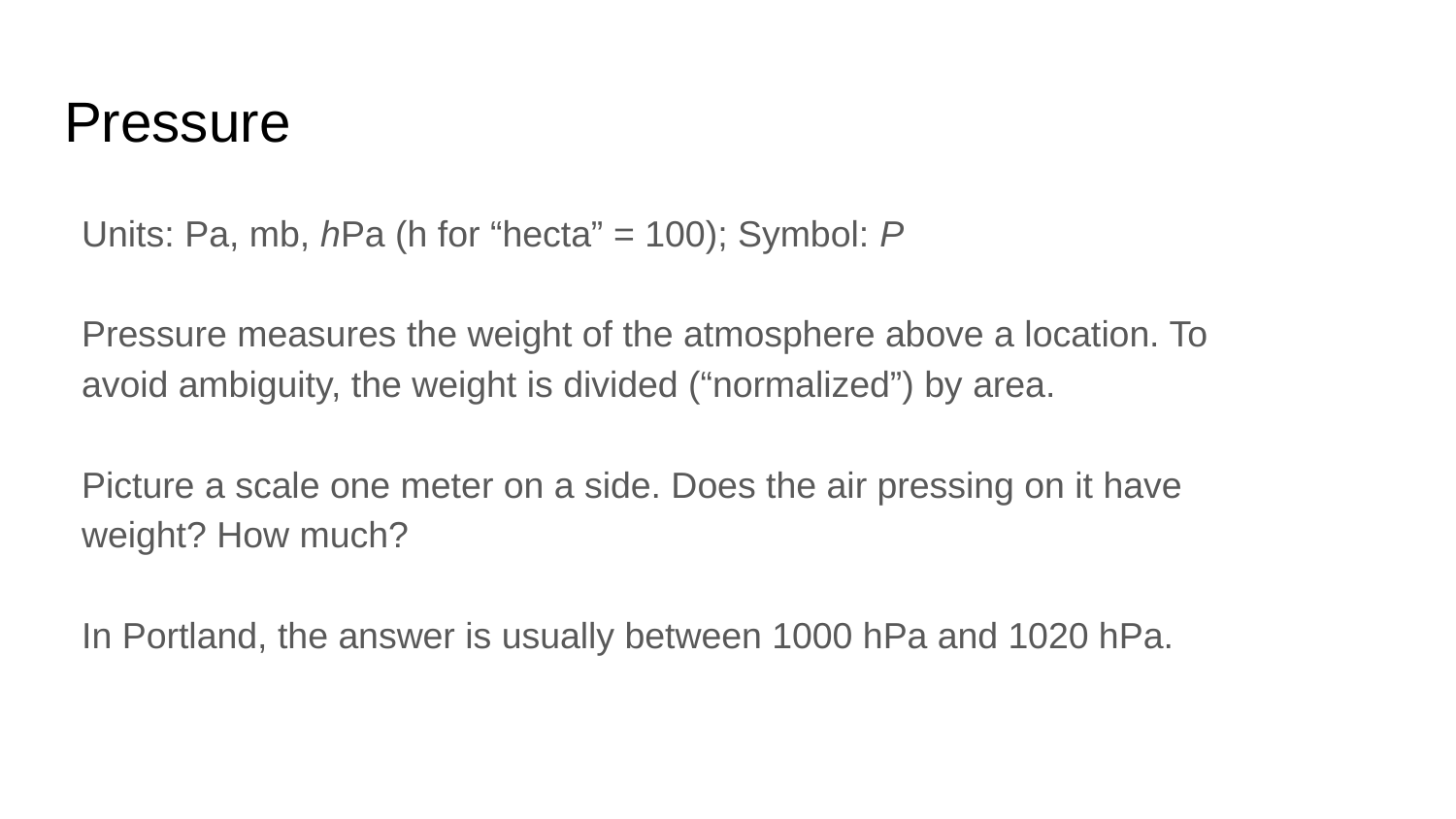

# Pressure
Units: Pa, mb, hPa (h for “hecta” = 100); Symbol: P

Pressure measures the weight of the atmosphere above a location. To avoid ambiguity, the weight is divided (“normalized”) by area.

Picture a scale one meter on a side. Does the air pressing on it have weight? How much?

In Portland, the answer is usually between 1000 hPa and 1020 hPa.